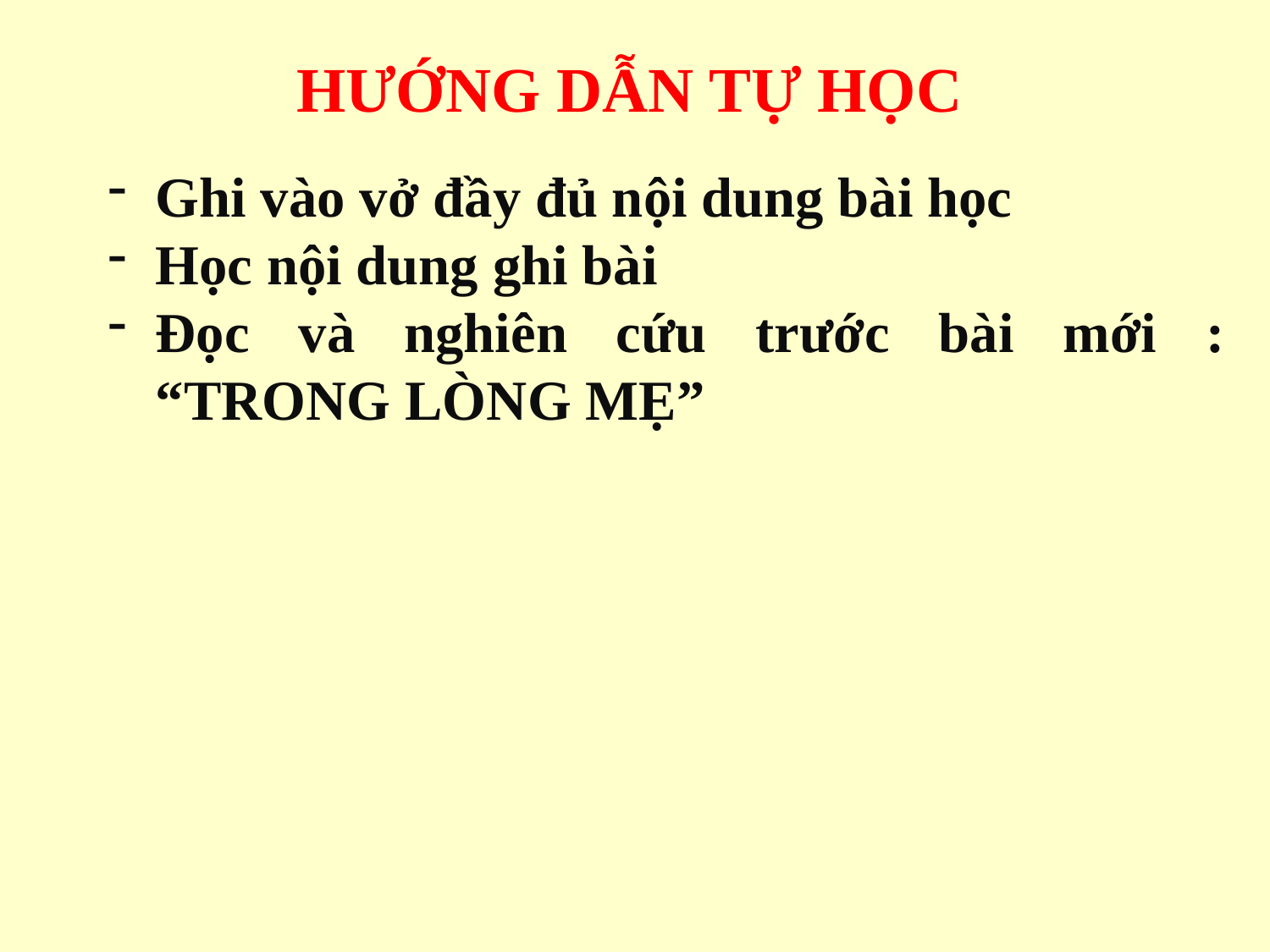

HƯỚNG DẪN TỰ HỌC
Ghi vào vở đầy đủ nội dung bài học
Học nội dung ghi bài
Đọc và nghiên cứu trước bài mới : “TRONG LÒNG MẸ”